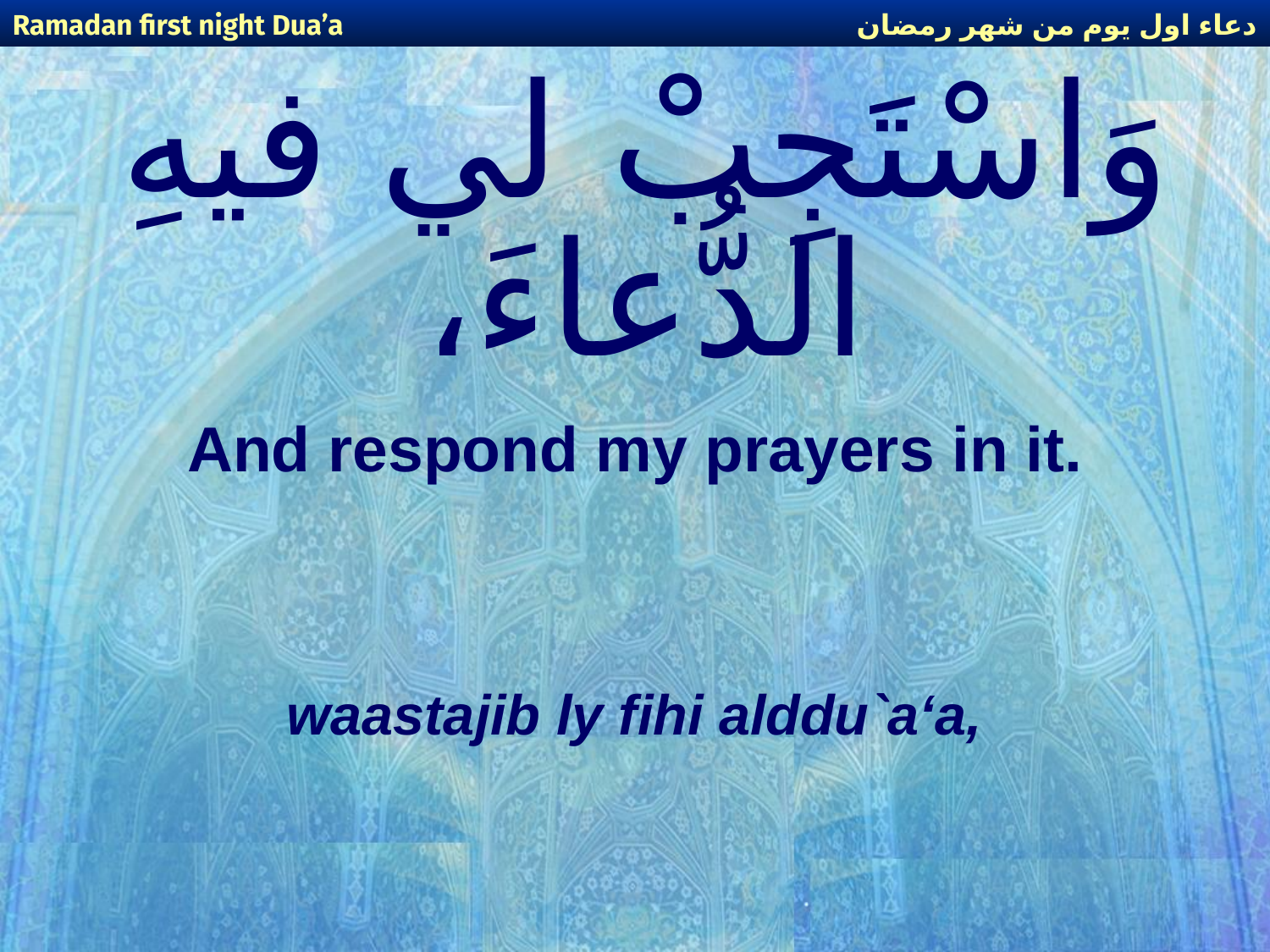

دعاء اول يوم من شهر رمضان
Ramadan first night Dua’a
# وَاسْتَجِبْ لي فيهِ الدُّعاءَ،
And respond my prayers in it.
waastajib ly fihi alddu`a‘a,